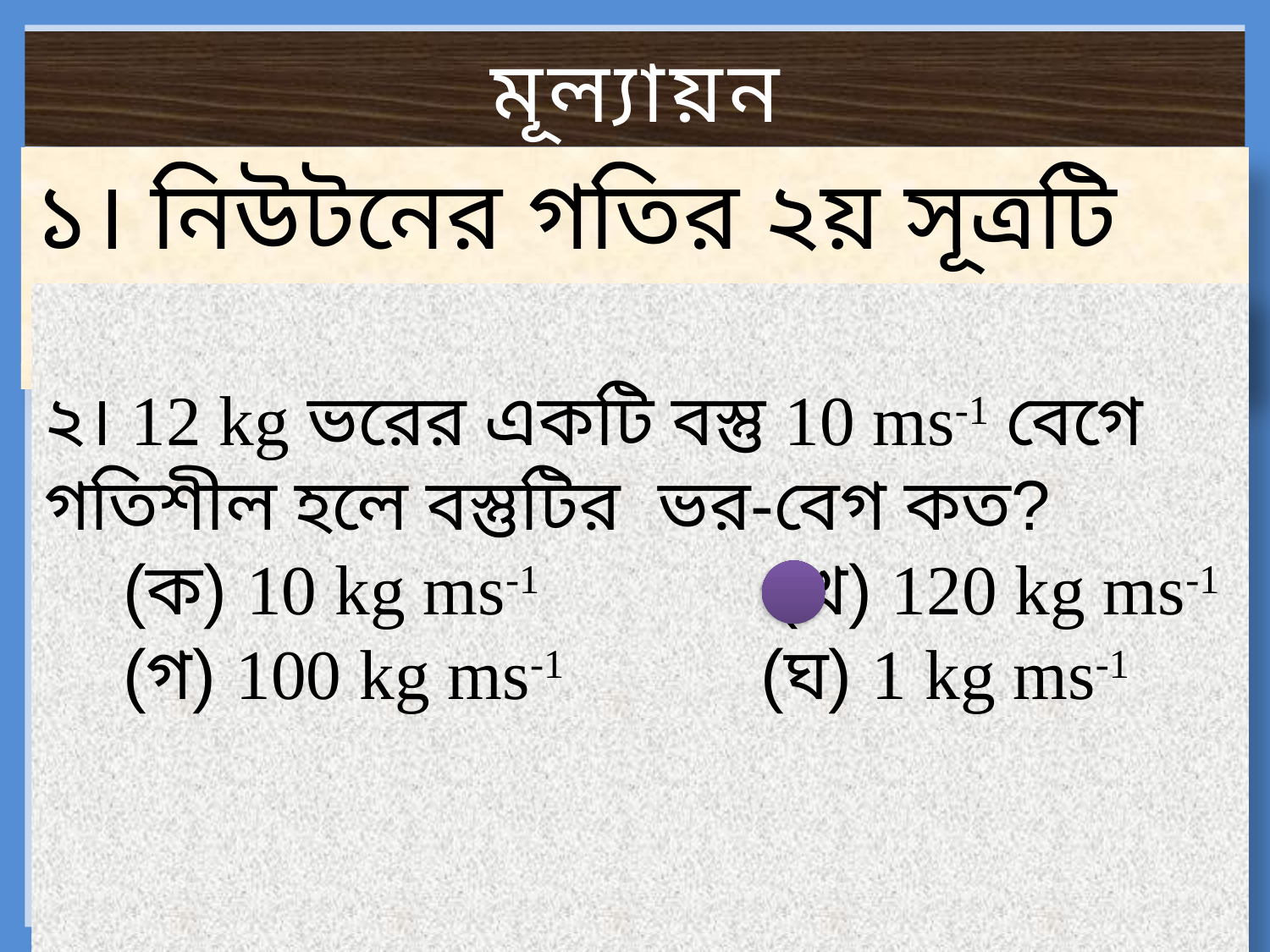

মূল্যায়ন
১। নিউটনের গতির ২য় সূত্রটি বল।

২। 12 kg ভরের একটি বস্তু 10 ms-1 বেগে গতিশীল হলে বস্তুটির  ভর-বেগ কত?
    (ক) 10 kg ms-1            (খ) 120 kg ms-1
    (গ) 100 kg ms-1          (ঘ) 1 kg ms-1